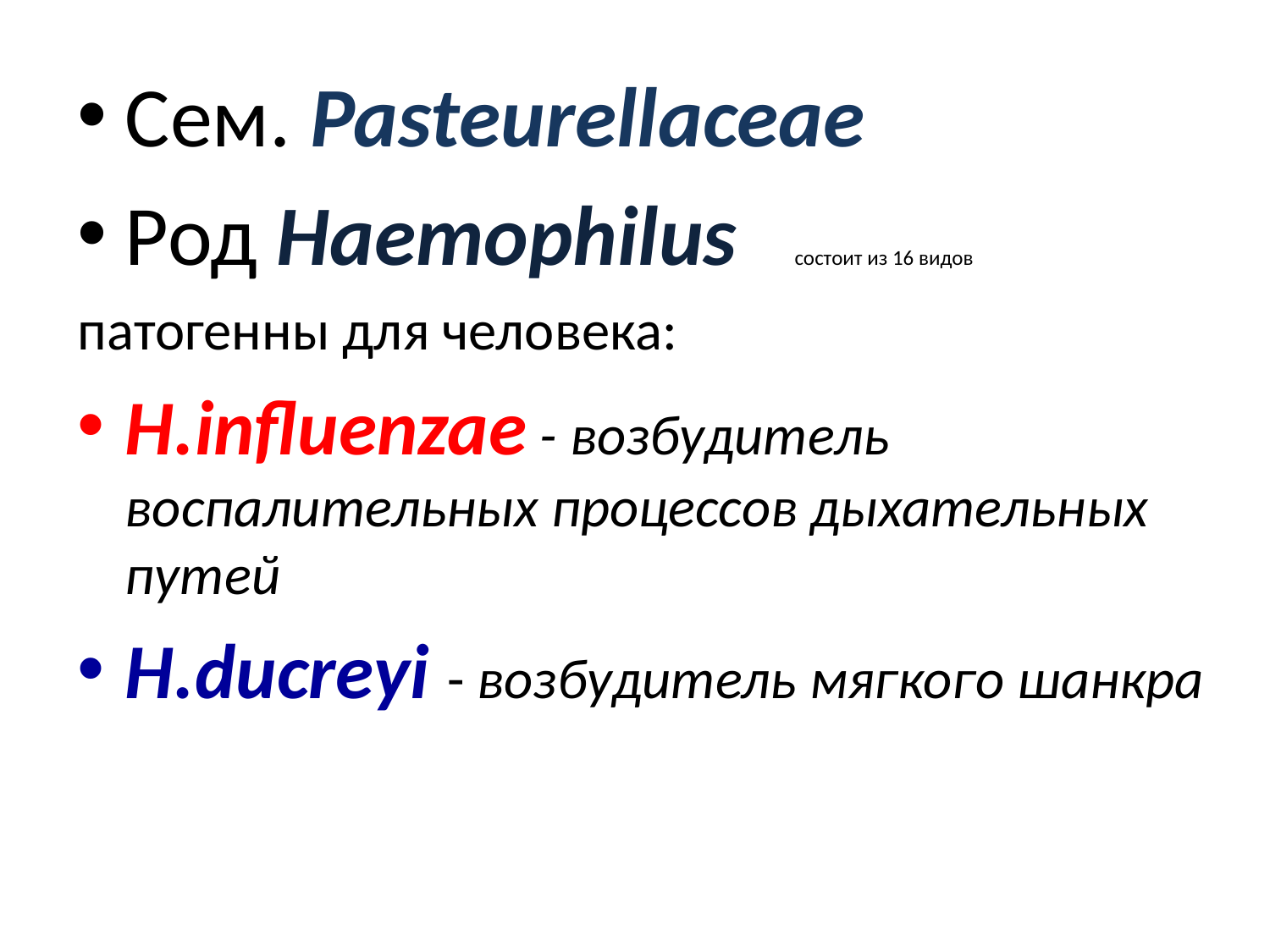

#
Cем. Pasteurellaceae
Род Haemophilus   состоит из 16 видов
патогенны для человека:
H.influenzae - возбудитель воспалительных процессов дыхательных путей
H.ducreyi - возбудитель мягкого шанкра